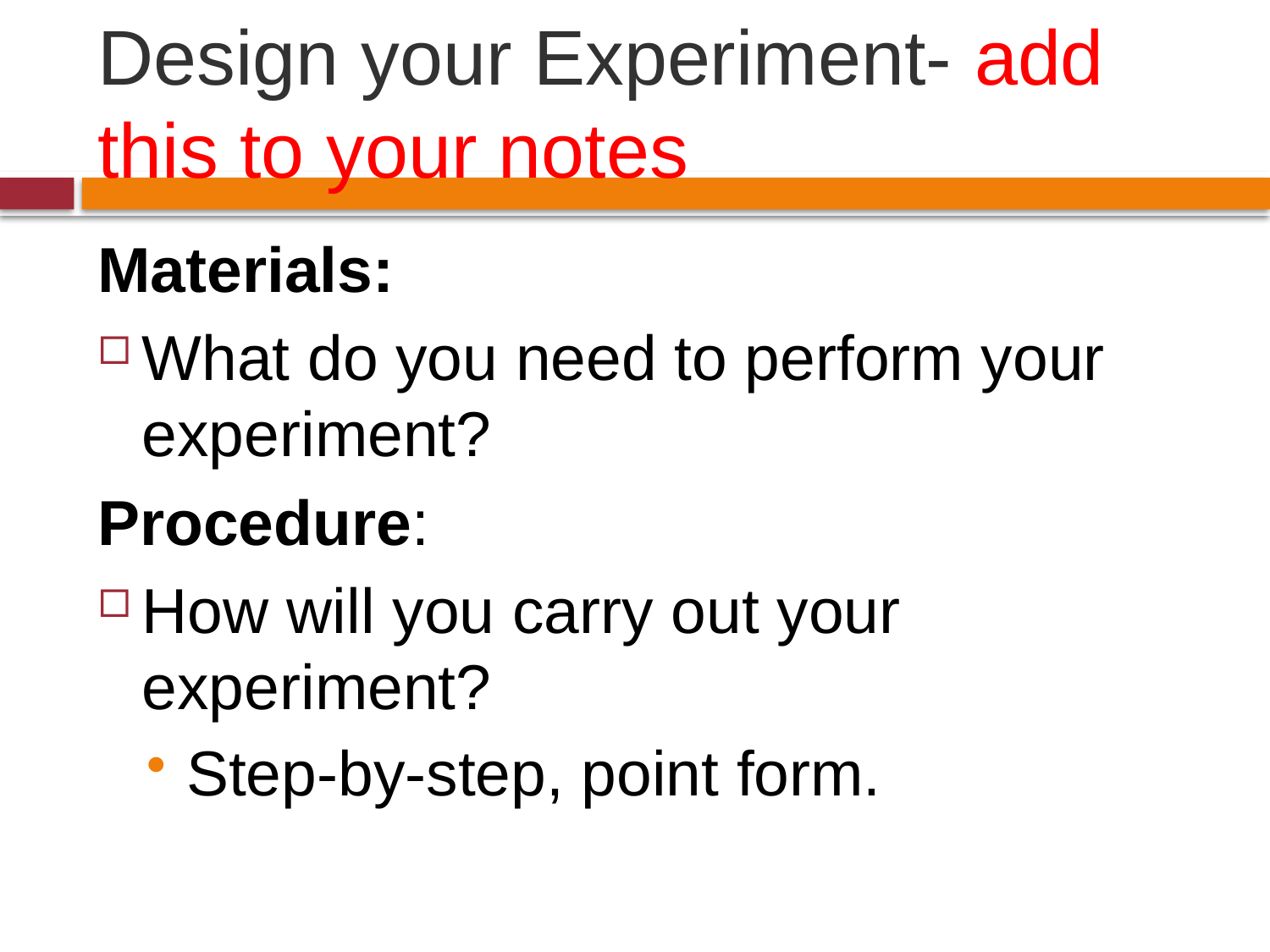

# Design your Experiment- add this to your notes
Materials:
What do you need to perform your experiment?
Procedure:
How will you carry out your experiment?
Step-by-step, point form.